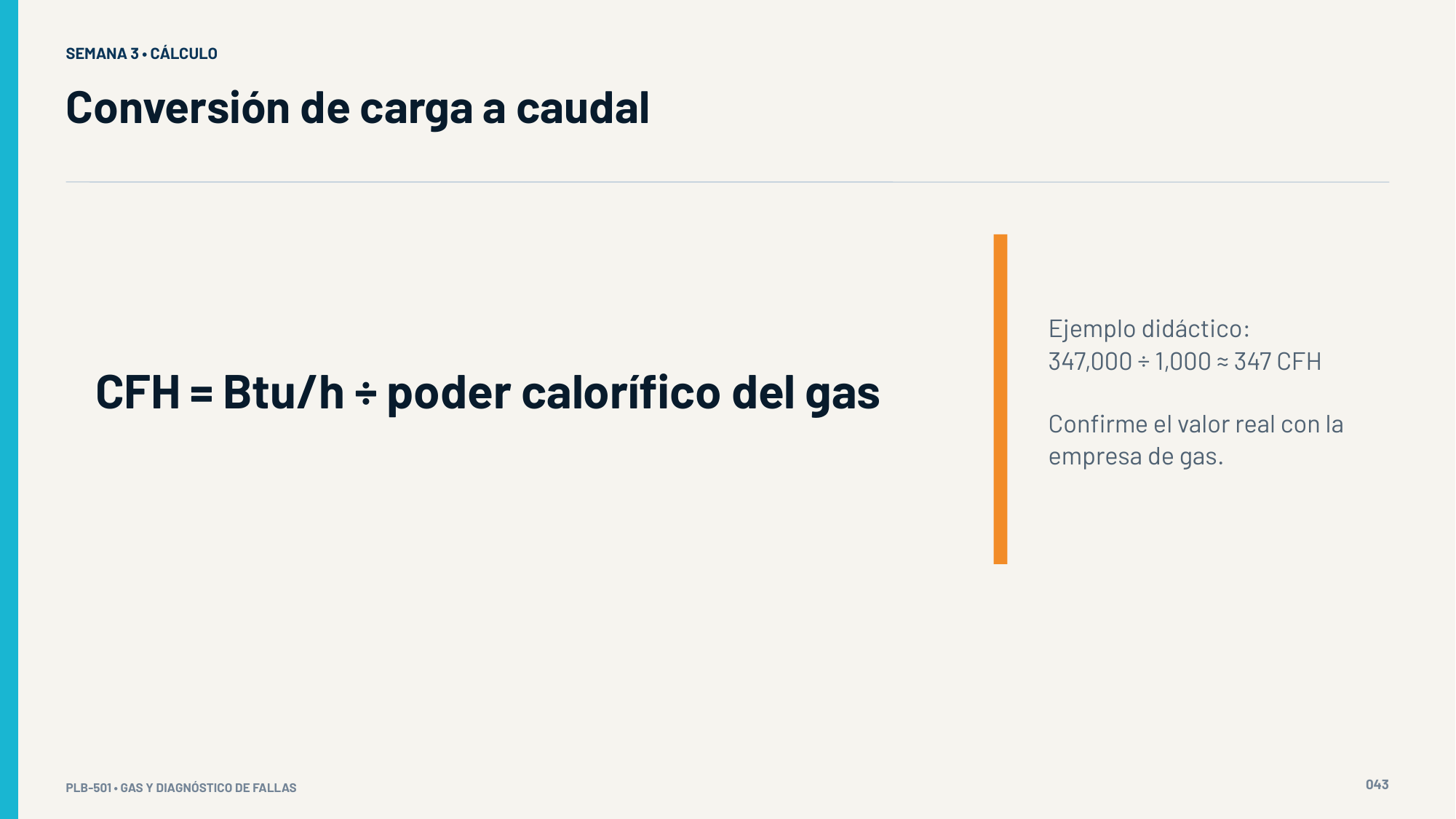

SEMANA 3 • CÁLCULO
Conversión de carga a caudal

CFH = Btu/h ÷ poder calorífico del gas
Ejemplo didáctico:
347,000 ÷ 1,000 ≈ 347 CFH

Confirme el valor real con la empresa de gas.
043
PLB-501 • GAS Y DIAGNÓSTICO DE FALLAS